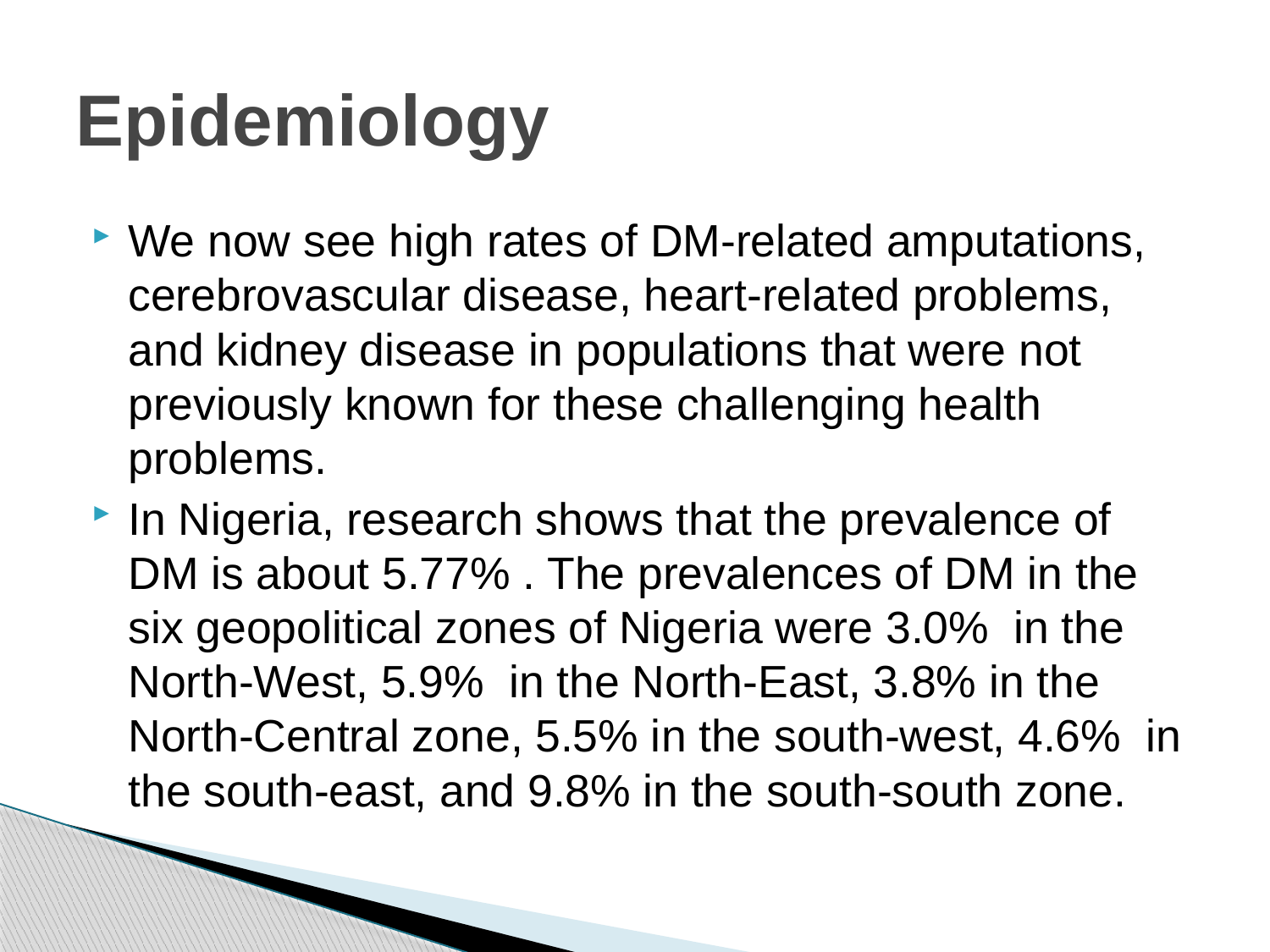

# Epidemiology
We now see high rates of DM-related amputations, cerebrovascular disease, heart-related problems, and kidney disease in populations that were not previously known for these challenging health problems.
In Nigeria, research shows that the prevalence of DM is about 5.77% . The prevalences of DM in the six geopolitical zones of Nigeria were 3.0%  in the North-West, 5.9%  in the North-East, 3.8% in the North-Central zone, 5.5% in the south-west, 4.6%  in the south-east, and 9.8% in the south-south zone.